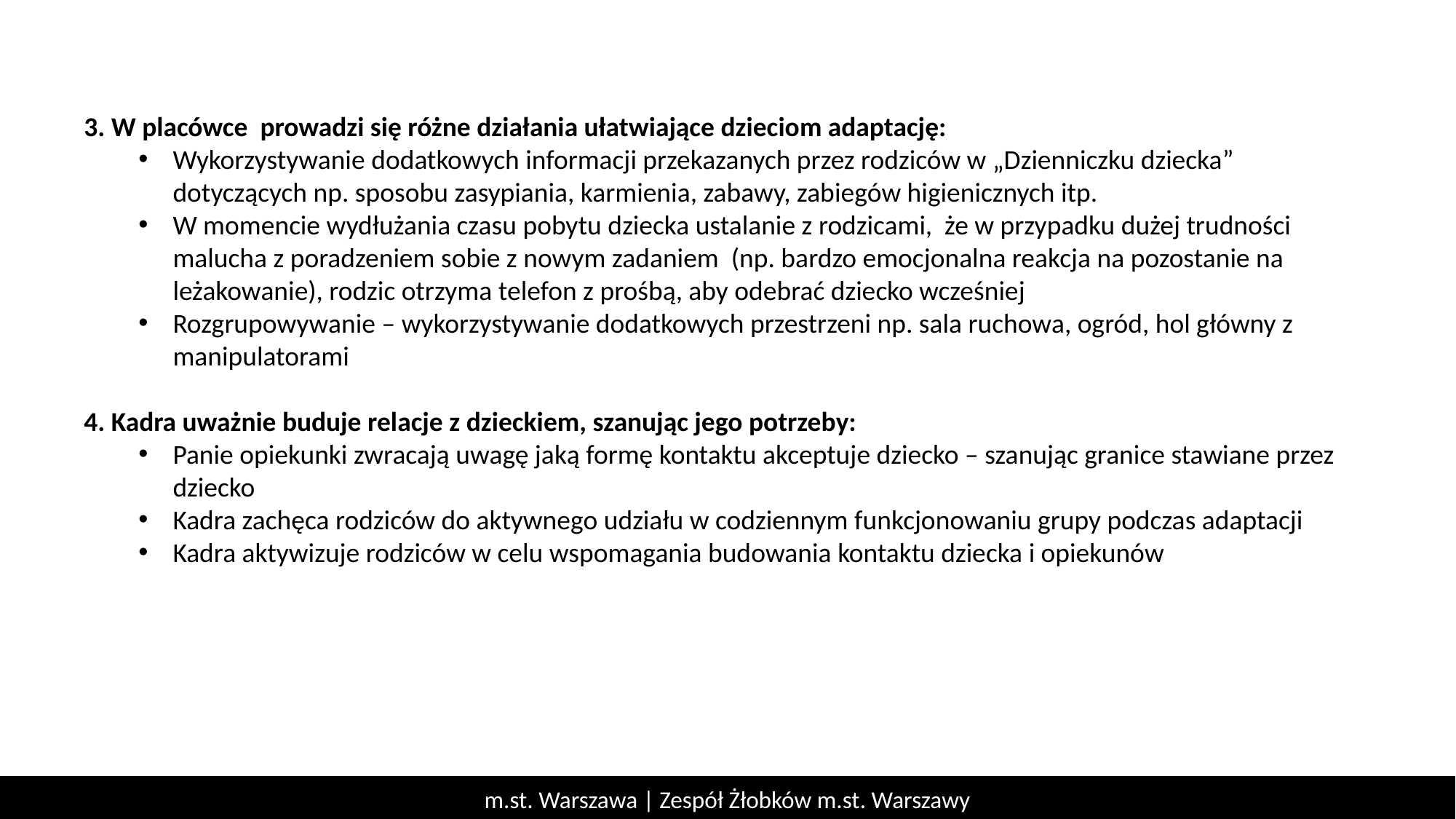

3. W placówce  prowadzi się różne działania ułatwiające dzieciom adaptację:
Wykorzystywanie dodatkowych informacji przekazanych przez rodziców w „Dzienniczku dziecka” dotyczących np. sposobu zasypiania, karmienia, zabawy, zabiegów higienicznych itp.
W momencie wydłużania czasu pobytu dziecka ustalanie z rodzicami,  że w przypadku dużej trudności malucha z poradzeniem sobie z nowym zadaniem  (np. bardzo emocjonalna reakcja na pozostanie na leżakowanie), rodzic otrzyma telefon z prośbą, aby odebrać dziecko wcześniej
Rozgrupowywanie – wykorzystywanie dodatkowych przestrzeni np. sala ruchowa, ogród, hol główny z manipulatorami

4. Kadra uważnie buduje relacje z dzieckiem, szanując jego potrzeby:
Panie opiekunki zwracają uwagę jaką formę kontaktu akceptuje dziecko – szanując granice stawiane przez dziecko
Kadra zachęca rodziców do aktywnego udziału w codziennym funkcjonowaniu grupy podczas adaptacji
Kadra aktywizuje rodziców w celu wspomagania budowania kontaktu dziecka i opiekunów

m.st. Warszawa | Zespół Żłobków m.st. Warszawy